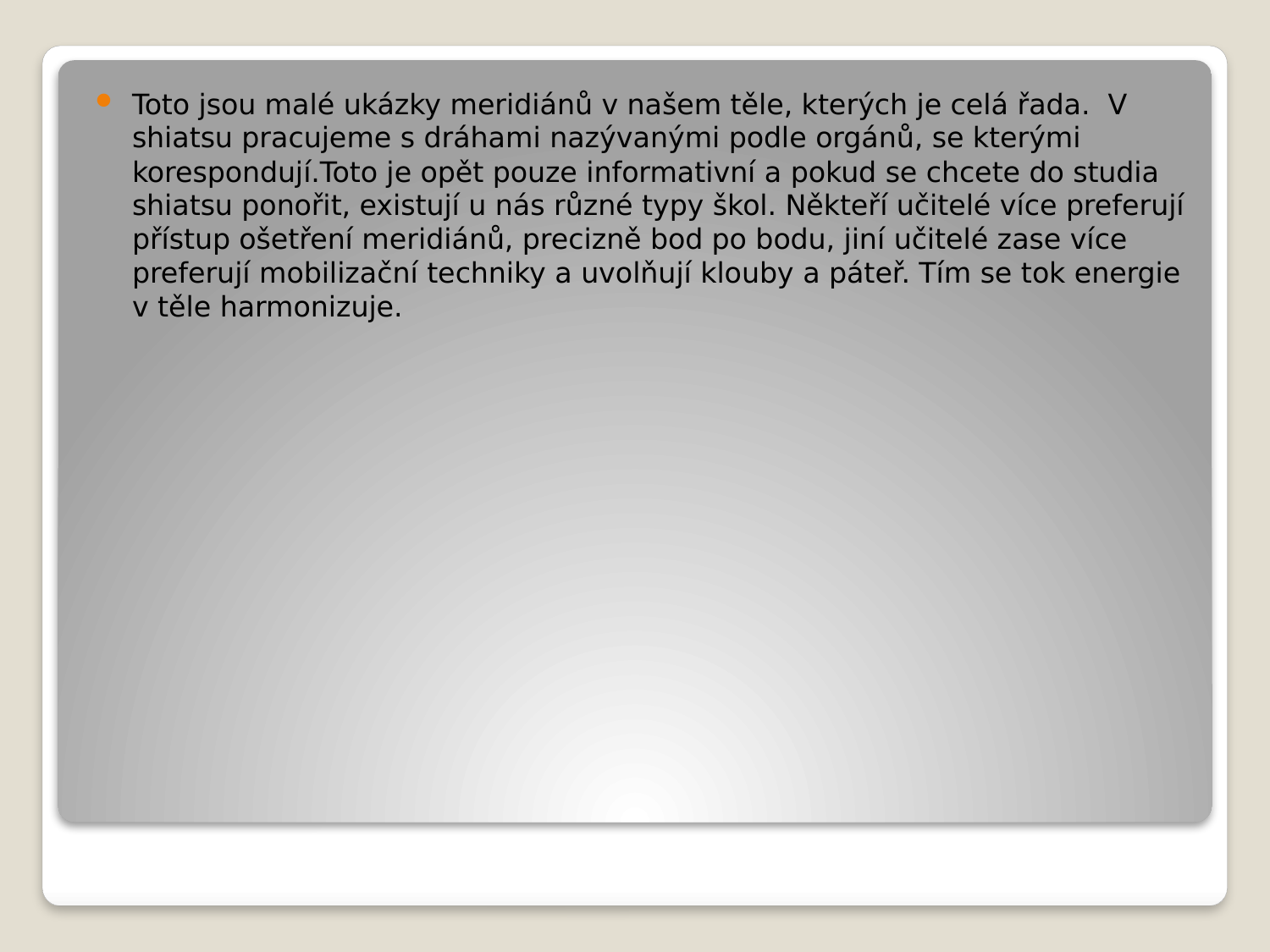

Toto jsou malé ukázky meridiánů v našem těle, kterých je celá řada.  V shiatsu pracujeme s dráhami nazývanými podle orgánů, se kterými korespondují.Toto je opět pouze informativní a pokud se chcete do studia shiatsu ponořit, existují u nás různé typy škol. Někteří učitelé více preferují přístup ošetření meridiánů, precizně bod po bodu, jiní učitelé zase více preferují mobilizační techniky a uvolňují klouby a páteř. Tím se tok energie v těle harmonizuje.
#